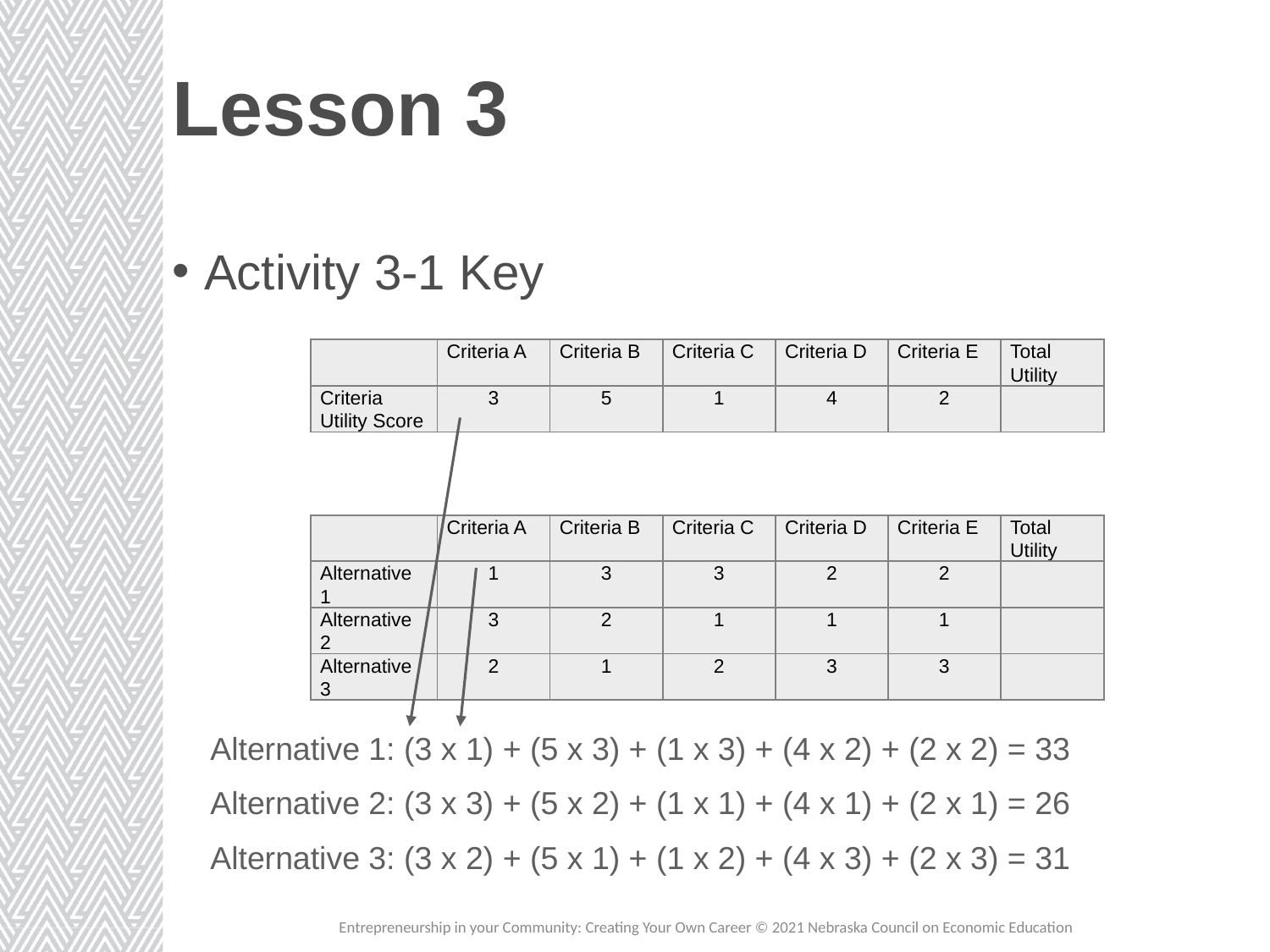

# Lesson 3
Activity 3-1 Key

|  | Criteria A | Criteria B | Criteria C | Criteria D | Criteria E | Total Utility |
| --- | --- | --- | --- | --- | --- | --- |
| Criteria Utility Score | 3 | 5 | 1 | 4 | 2 |  |
|  | Criteria A | Criteria B | Criteria C | Criteria D | Criteria E | Total Utility |
| --- | --- | --- | --- | --- | --- | --- |
| Alternative 1 | 1 | 3 | 3 | 2 | 2 |  |
| Alternative 2 | 3 | 2 | 1 | 1 | 1 |  |
| Alternative 3 | 2 | 1 | 2 | 3 | 3 |  |
Alternative 1: (3 x 1) + (5 x 3) + (1 x 3) + (4 x 2) + (2 x 2) = 33
Alternative 2: (3 x 3) + (5 x 2) + (1 x 1) + (4 x 1) + (2 x 1) = 26
Alternative 3: (3 x 2) + (5 x 1) + (1 x 2) + (4 x 3) + (2 x 3) = 31
Entrepreneurship in your Community: Creating Your Own Career © 2021 Nebraska Council on Economic Education